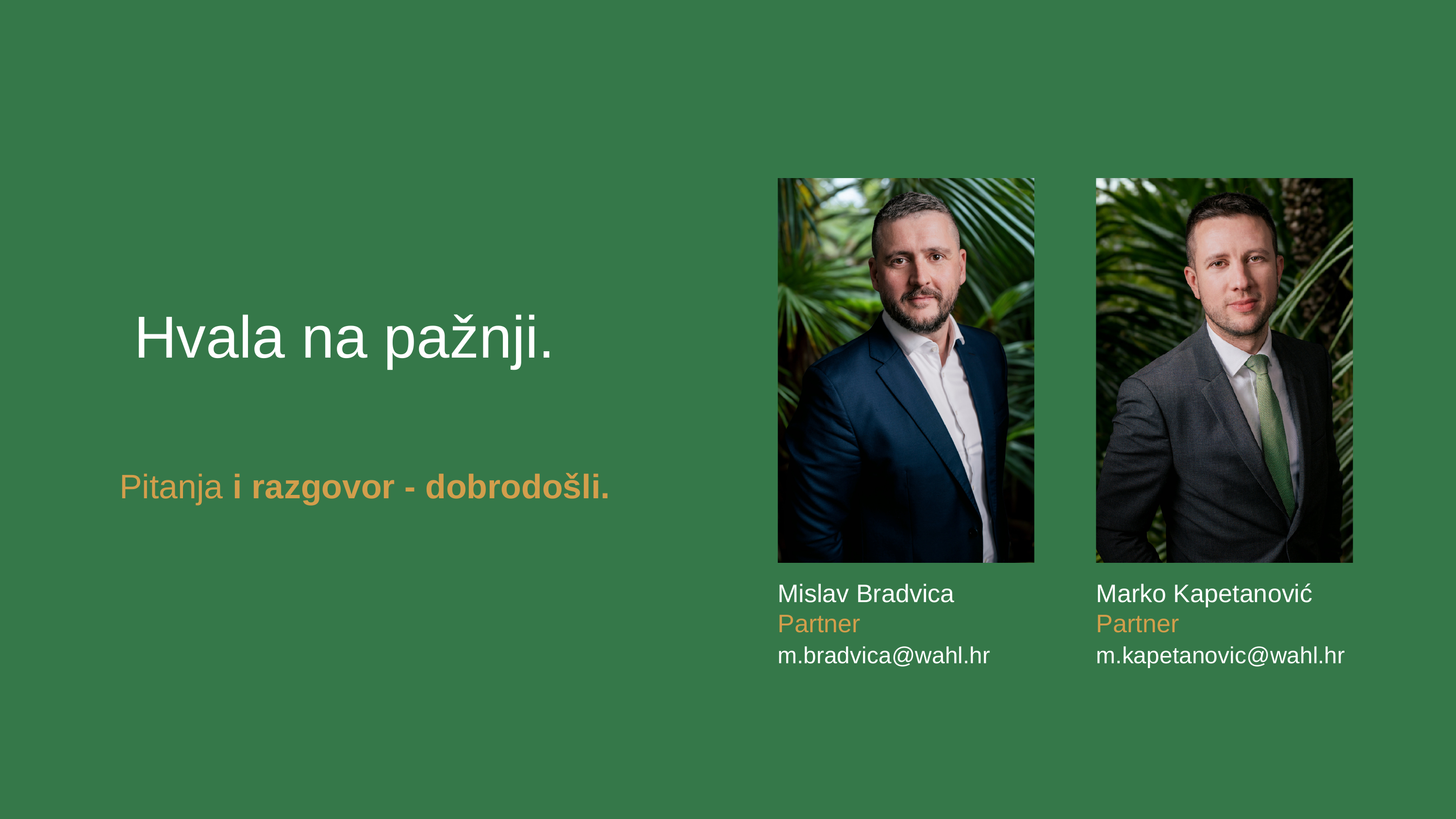

Hvala na pažnji.
Pitanja i razgovor - dobrodošli.
Mislav Bradvica
Marko Kapetanović
Partner
Partner
m.bradvica@wahl.hr
m.kapetanovic@wahl.hr